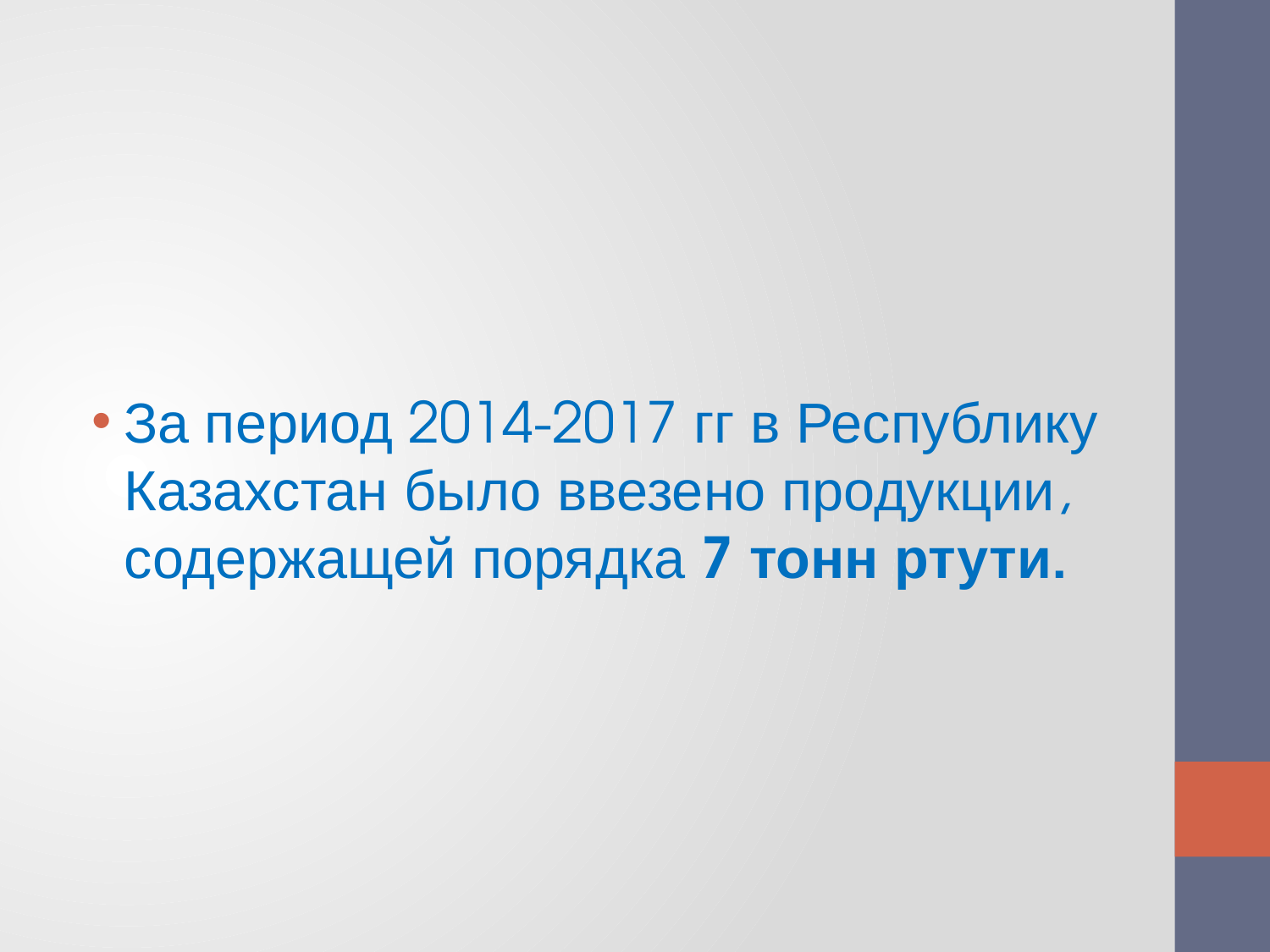

За период 2014-2017 гг в Республику Казахстан было ввезено продукции, содержащей порядка 7 тонн ртути.